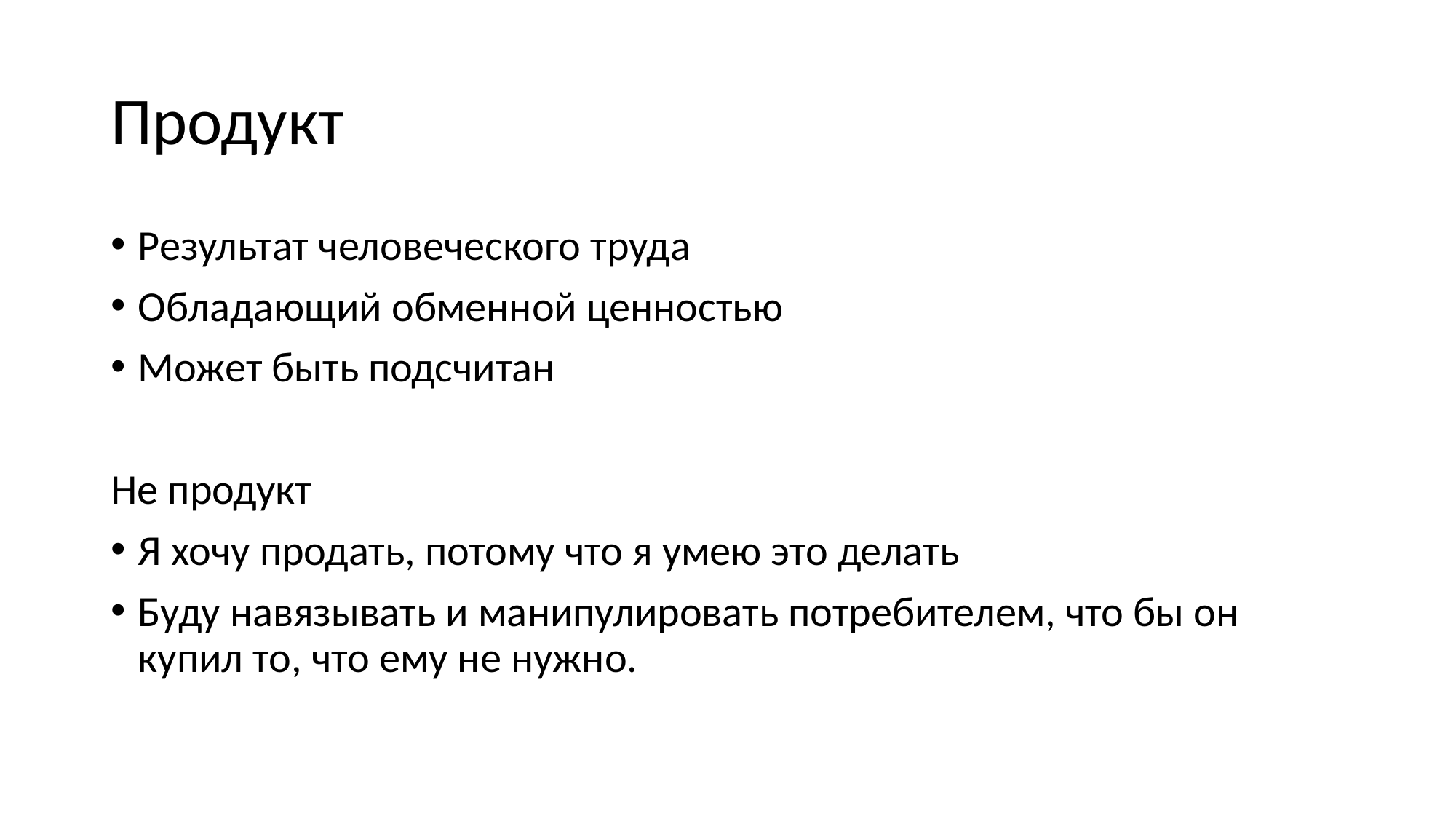

# Продукт
Результат человеческого труда
Обладающий обменной ценностью
Может быть подсчитан

Не продукт
Я хочу продать, потому что я умею это делать
Буду навязывать и манипулировать потребителем, что бы он купил то, что ему не нужно.